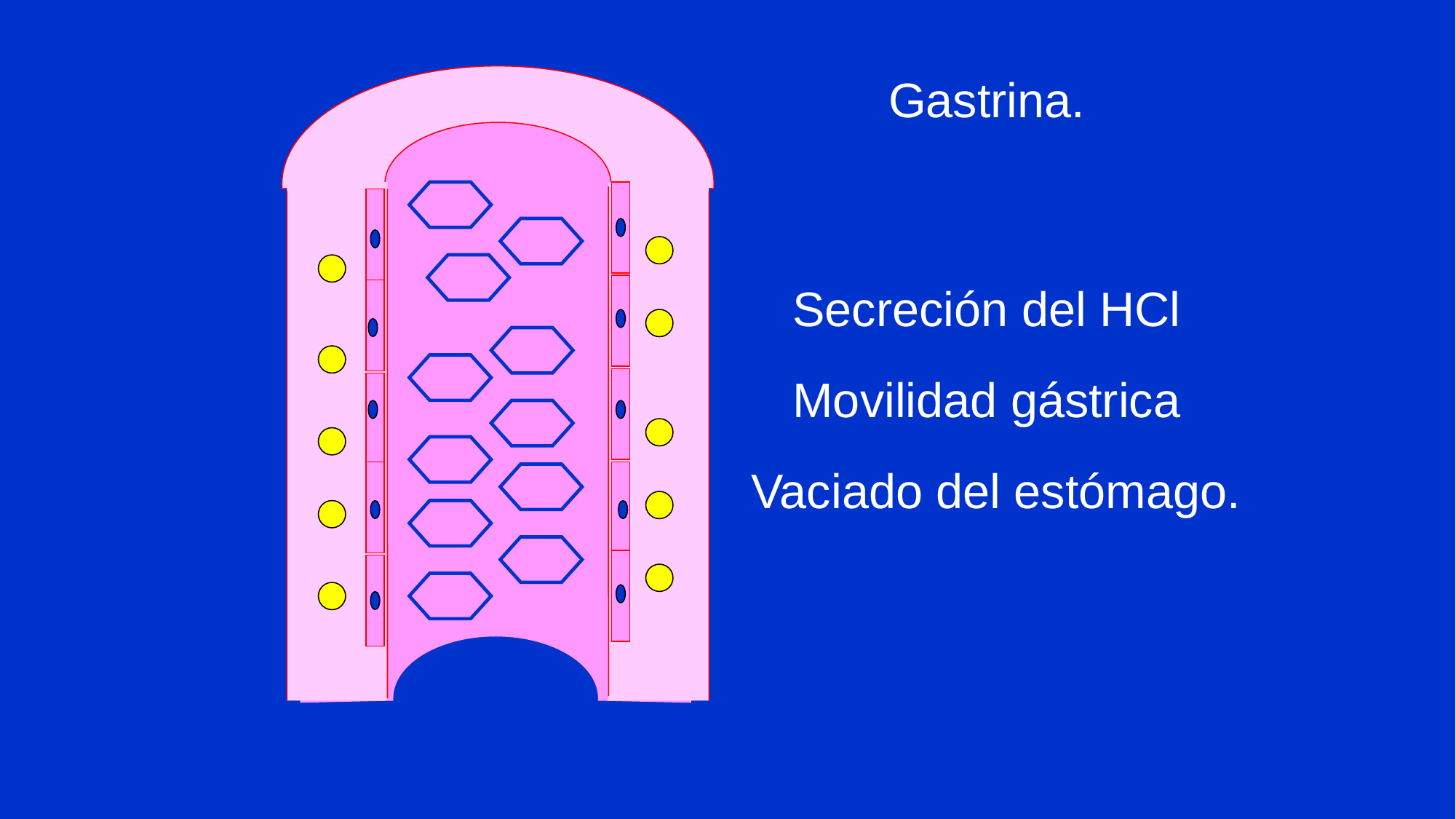

Gastrina.

Secreción del HCl

Movilidad gástrica

Vaciado del estómago.